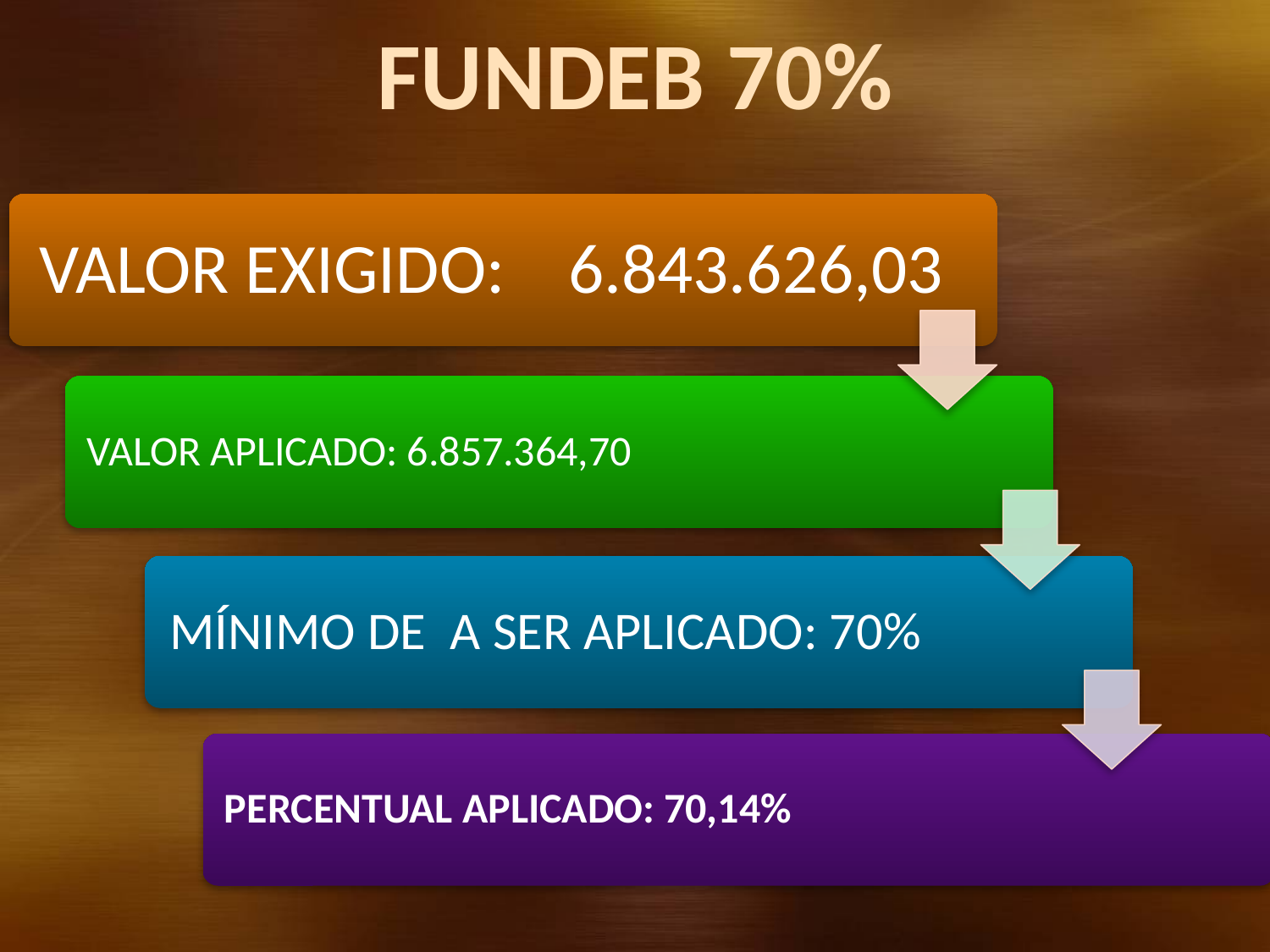

FUNDEB 70%
VALOR EXIGIDO:    6.843.626,03
VALOR APLICADO: 6.857.364,70
MÍNIMO DE  A SER APLICADO: 70%
PERCENTUAL APLICADO: 70,14%